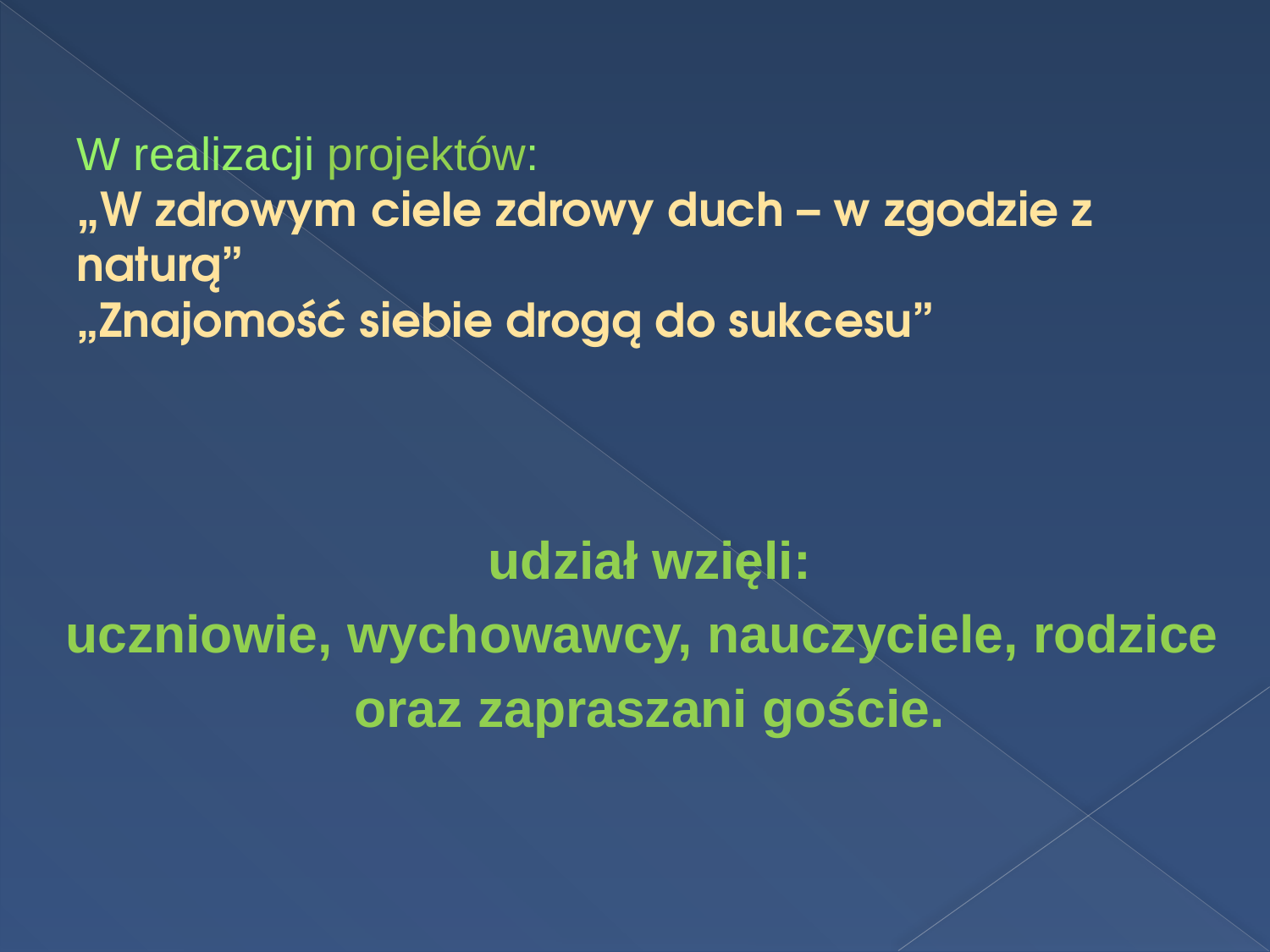

# W realizacji projektów: „W zdrowym ciele zdrowy duch – w zgodzie z naturą” „Znajomość siebie drogą do sukcesu”

udział wzięli:
 uczniowie, wychowawcy, nauczyciele, rodzice
oraz zapraszani goście.